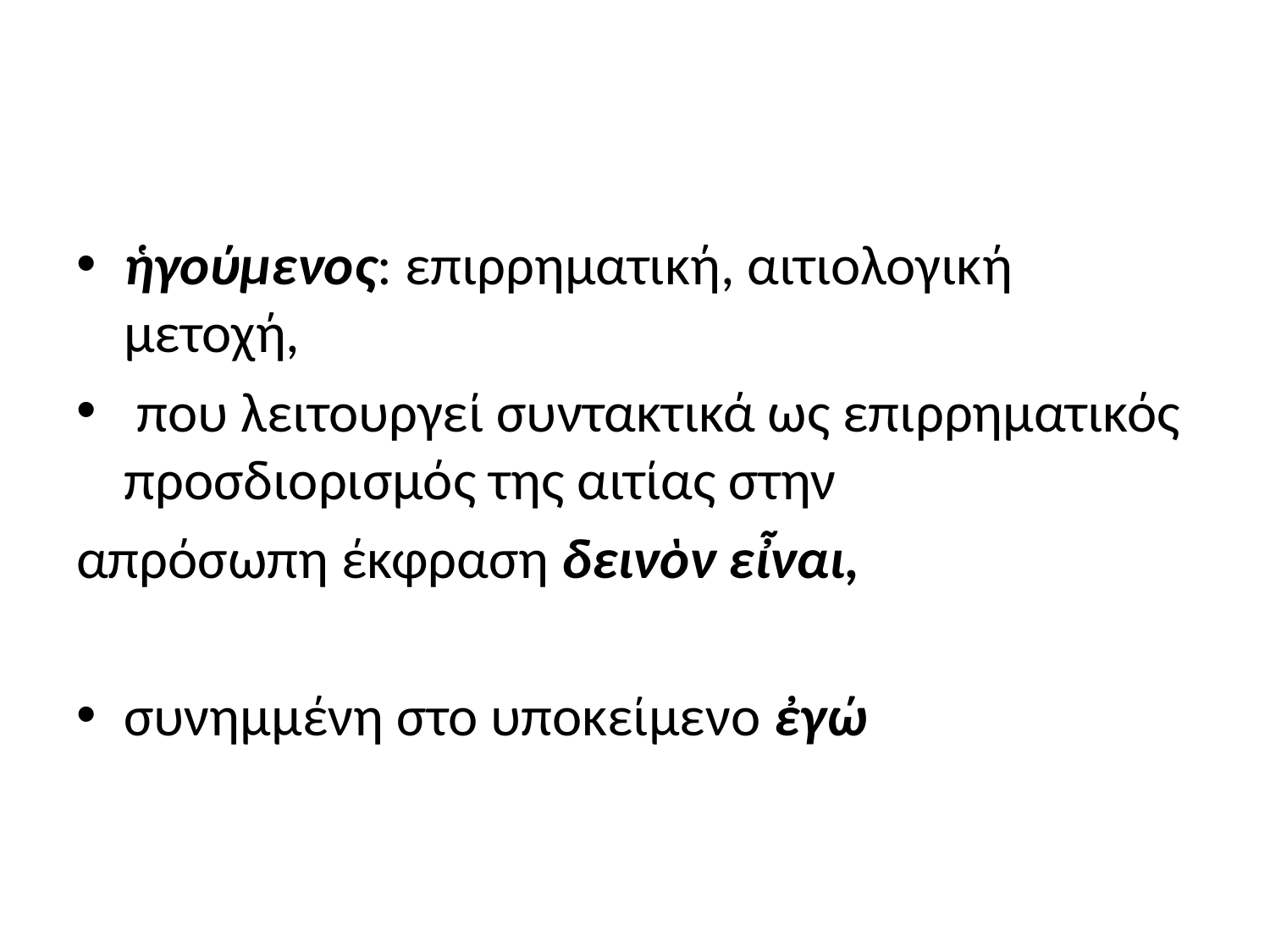

#
ἡγούμενος: επιρρηματική, αιτιολογική μετοχή,
 που λειτουργεί συντακτικά ως επιρρηματικός προσδιορισμός της αιτίας στην
απρόσωπη έκφραση δεινὸν εἶναι,

συνημμένη στο υποκείμενο ἐγώ